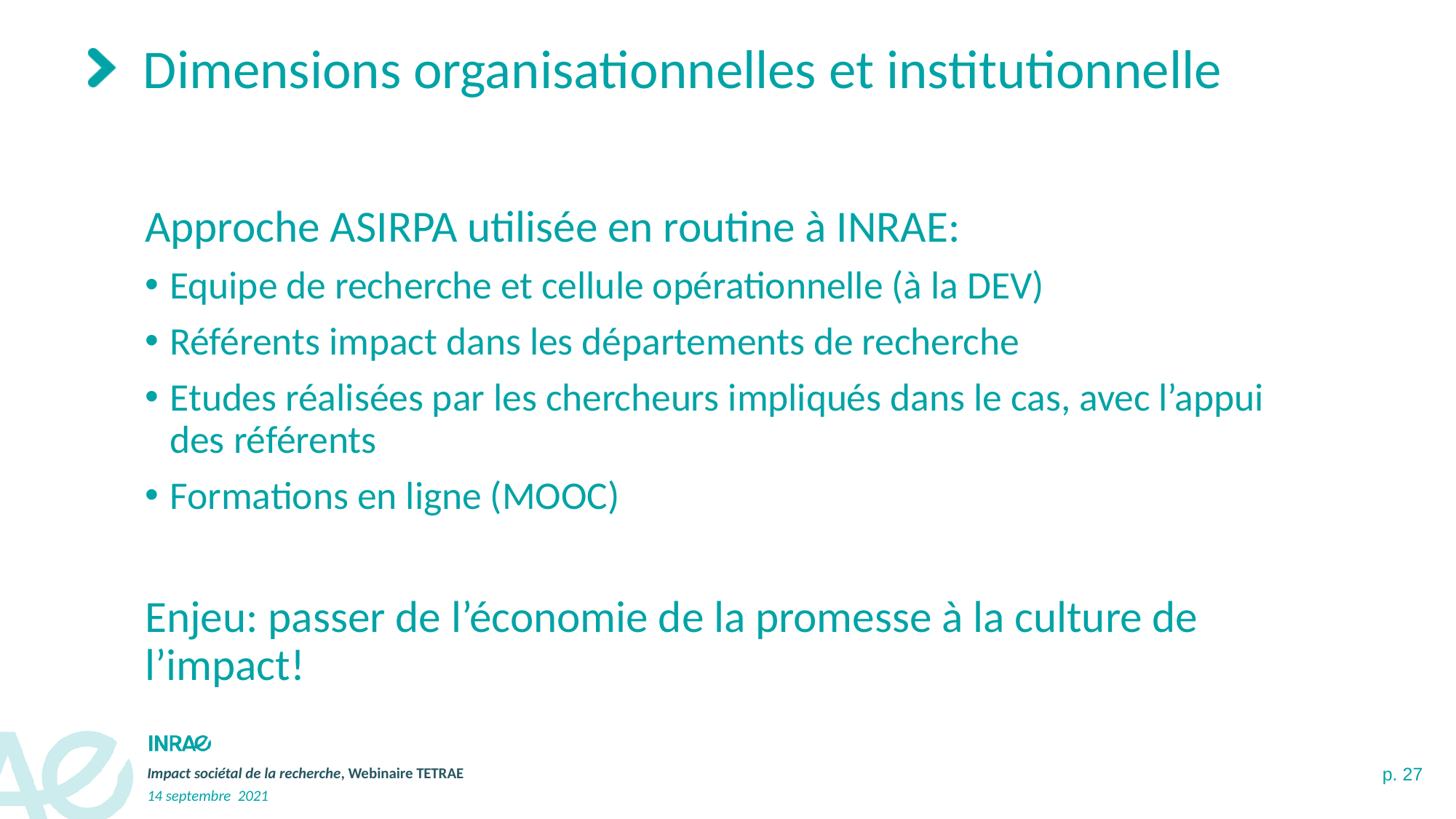

# Dimensions organisationnelles et institutionnelle

Approche ASIRPA utilisée en routine à INRAE:
Equipe de recherche et cellule opérationnelle (à la DEV)
Référents impact dans les départements de recherche
Etudes réalisées par les chercheurs impliqués dans le cas, avec l’appui des référents
Formations en ligne (MOOC)

Enjeu: passer de l’économie de la promesse à la culture de  l’impact!